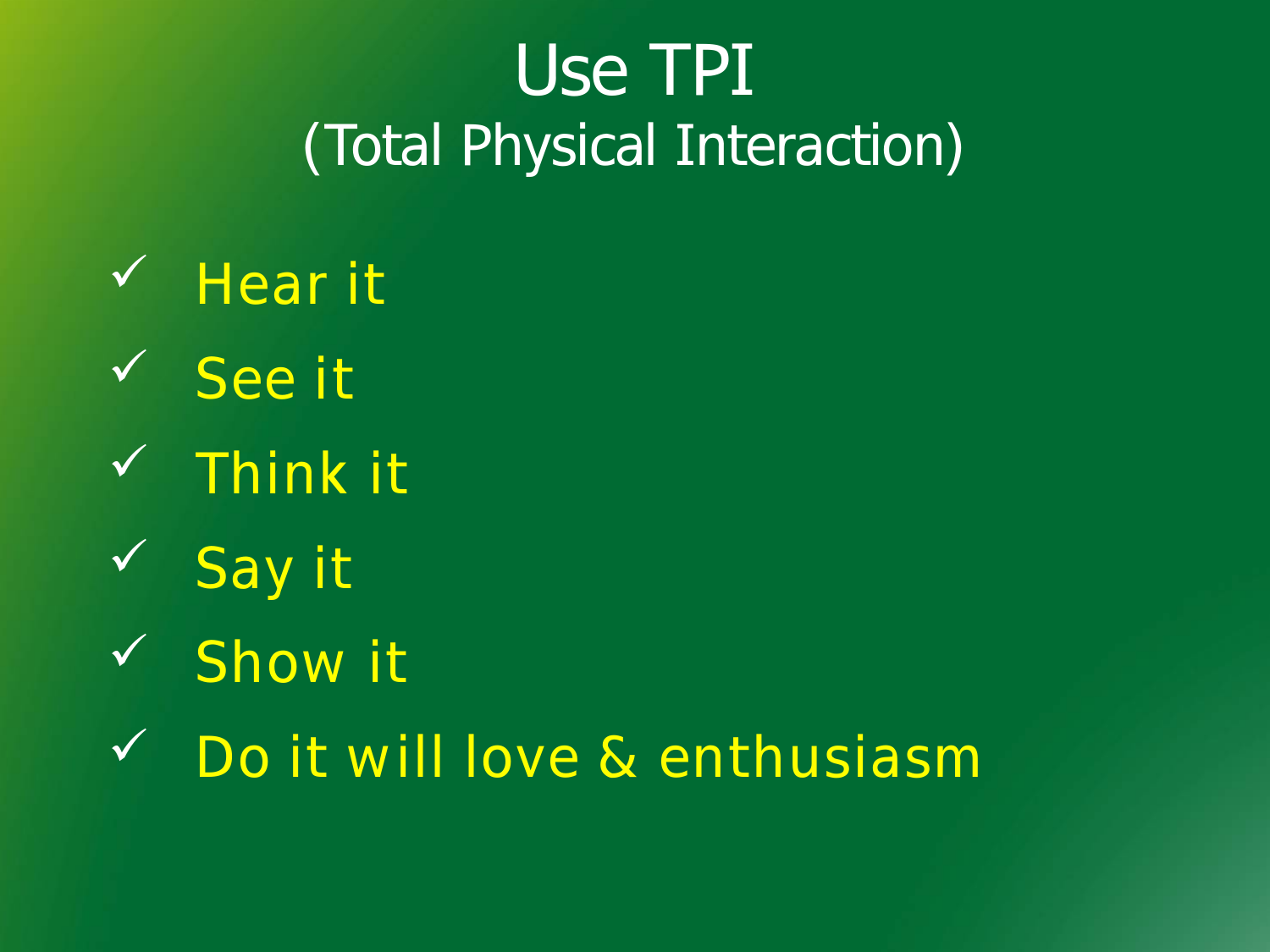

# Use TPI (Total Physical Interaction)
Hear it
See it
Think it
Say it
Show it
Do it will love & enthusiasm